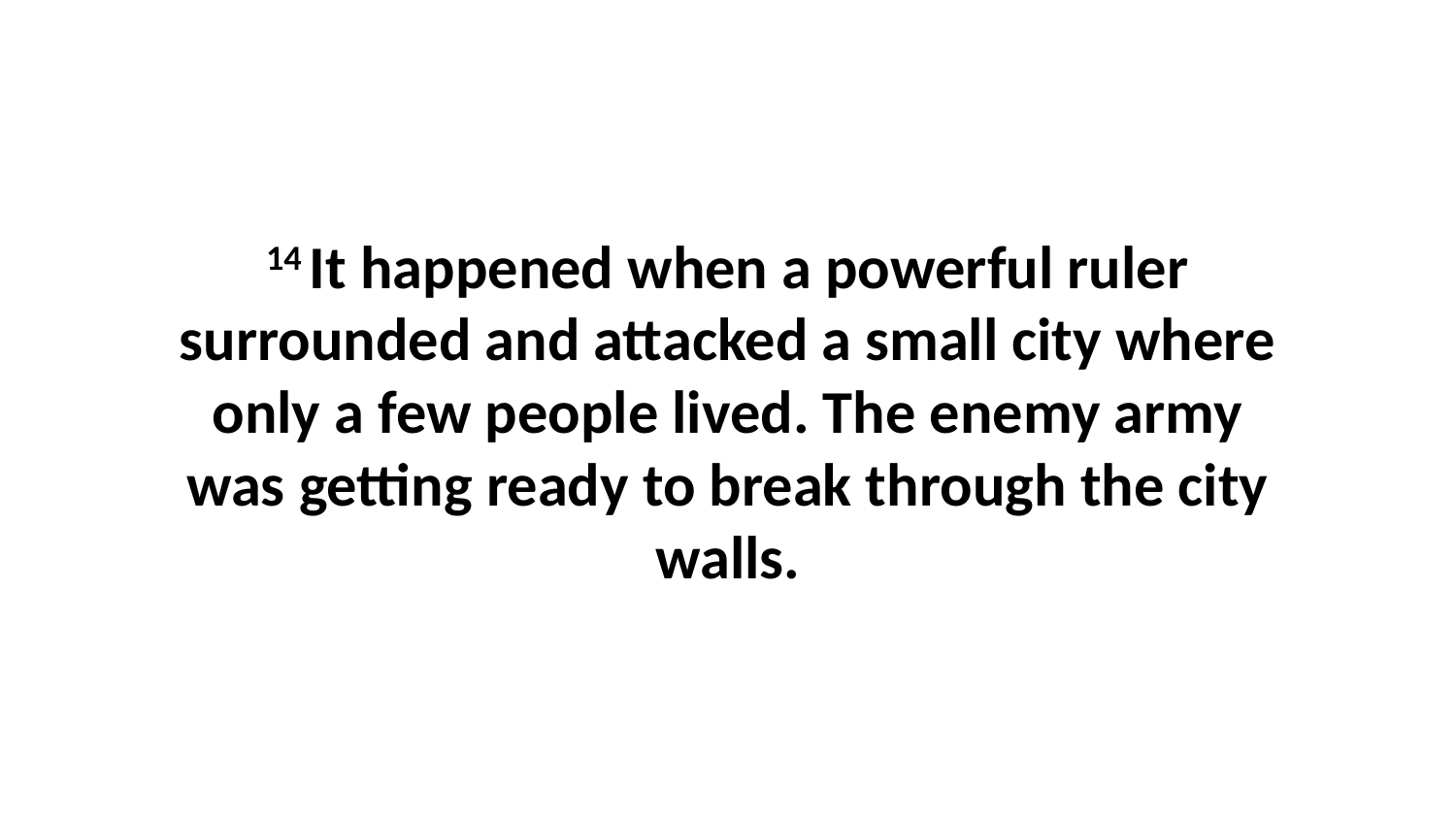

14 It happened when a powerful ruler surrounded and attacked a small city where only a few people lived. The enemy army was getting ready to break through the city walls.